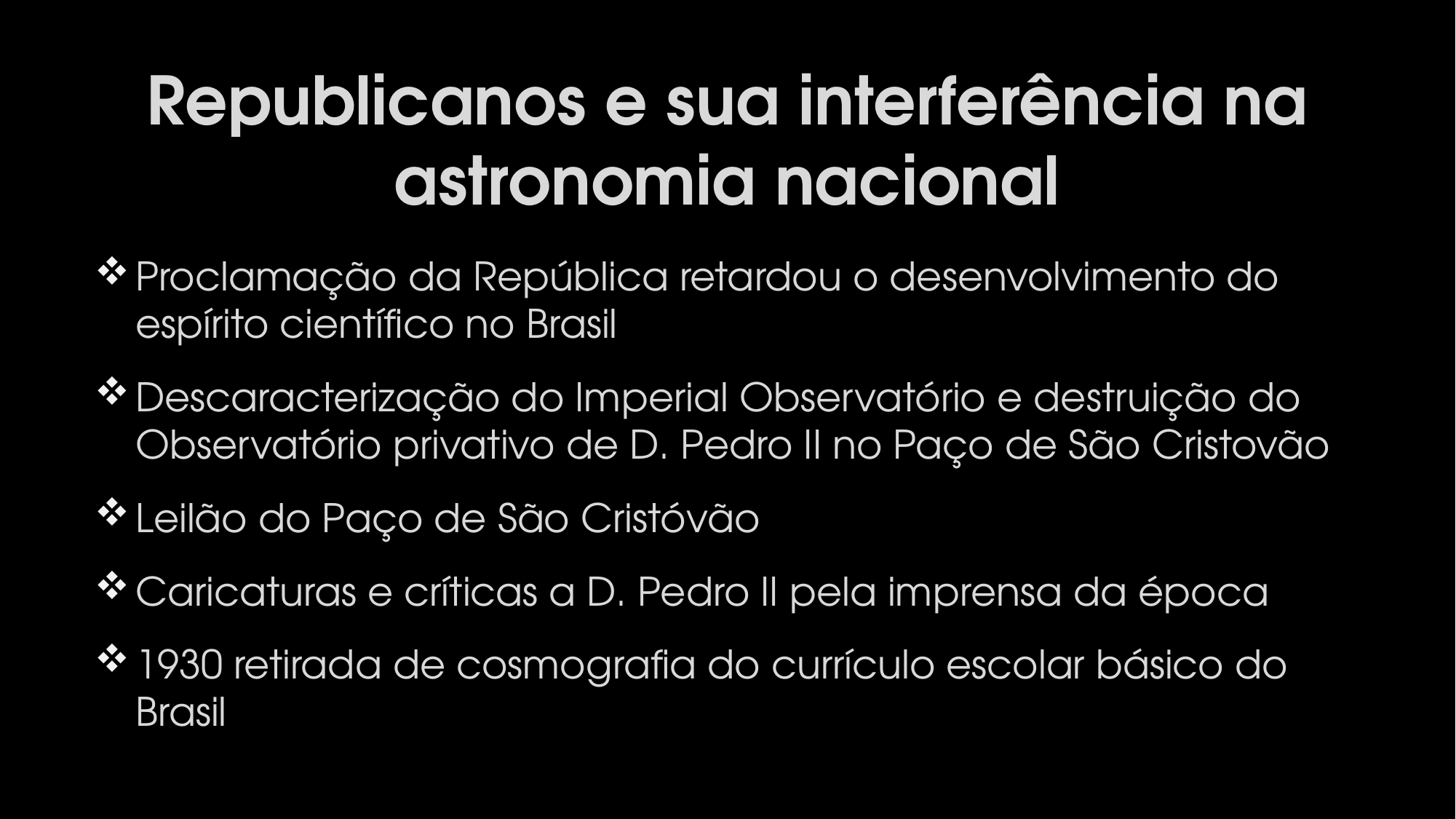

# Republicanos e sua interferência na astronomia nacional
Proclamação da República retardou o desenvolvimento do espírito científico no Brasil
Descaracterização do Imperial Observatório e destruição do Observatório privativo de D. Pedro II no Paço de São Cristovão
Leilão do Paço de São Cristóvão
Caricaturas e críticas a D. Pedro II pela imprensa da época
1930 retirada de cosmografia do currículo escolar básico do Brasil